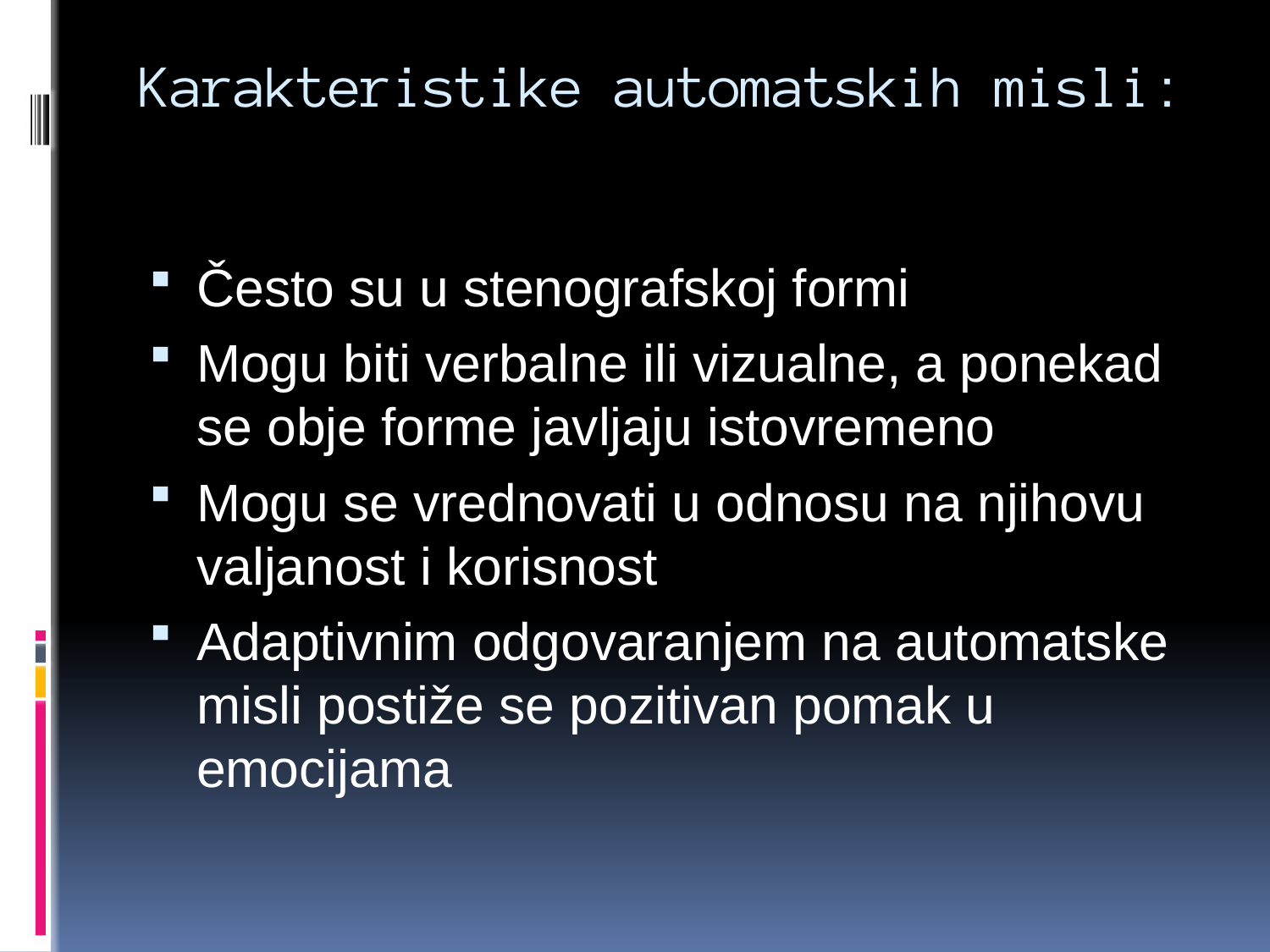

# Karakteristike automatskih misli:
Često su u stenografskoj formi
Mogu biti verbalne ili vizualne, a ponekad se obje forme javljaju istovremeno
Mogu se vrednovati u odnosu na njihovu valjanost i korisnost
Adaptivnim odgovaranjem na automatske misli postiže se pozitivan pomak u emocijama